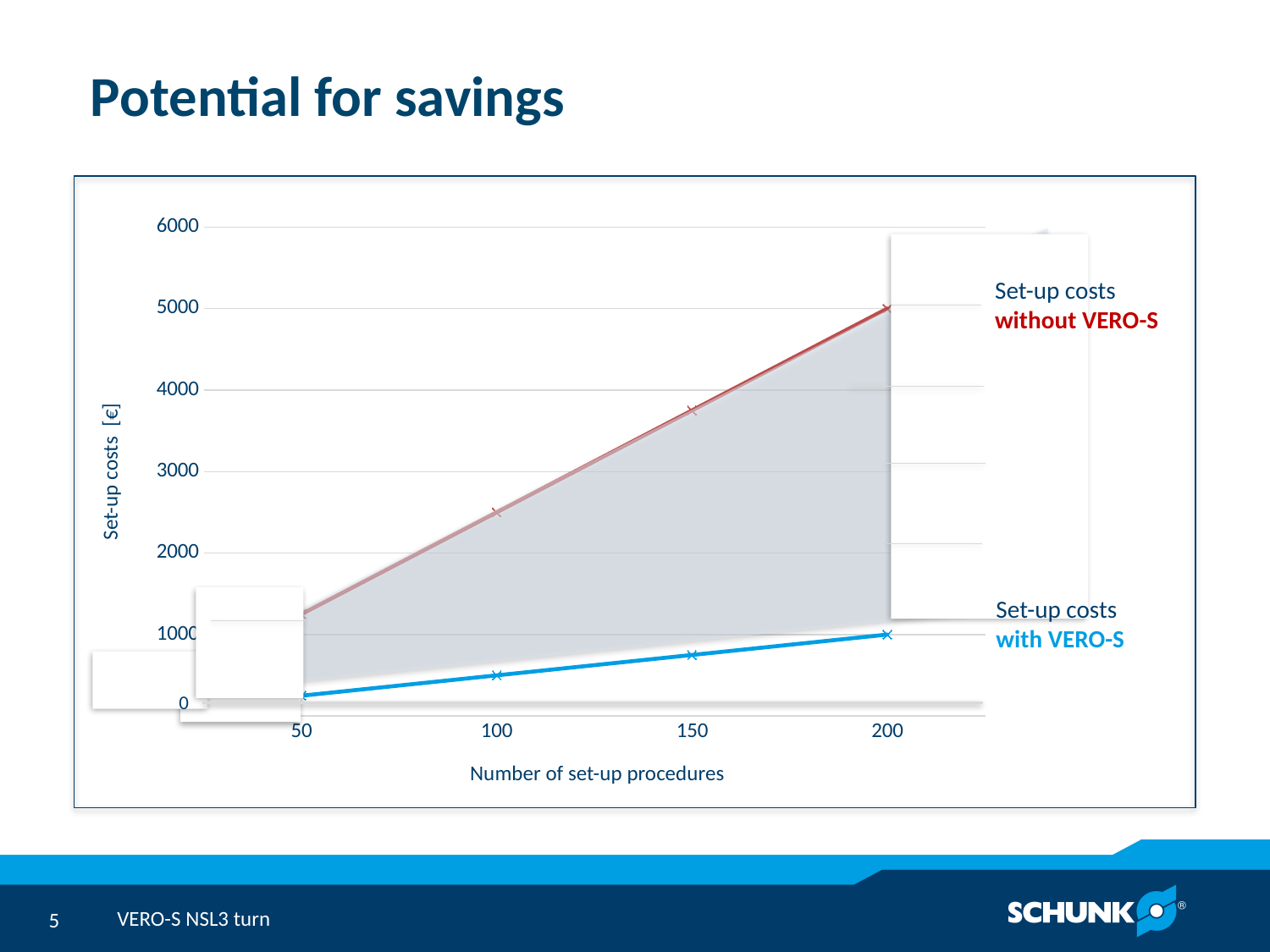

# Potential for savings

Set-up costs  [€]

0
Number of set-up procedures

### Chart

| Category | Rüstkosten mit VERO-S [€] | Rüstkosten ohne VERO-S [€] |
|---|---|---|
| 50 | 250.0 | 1250.0 |
| 100 | 500.0 | 2500.0 |
| 150 | 750.0 | 3750.0 |
| 200 | 1000.0 | 5000.0 |
Set-up costs
without VERO-S
Set-up costs
with VERO-S
VERO-S NSL3 turn